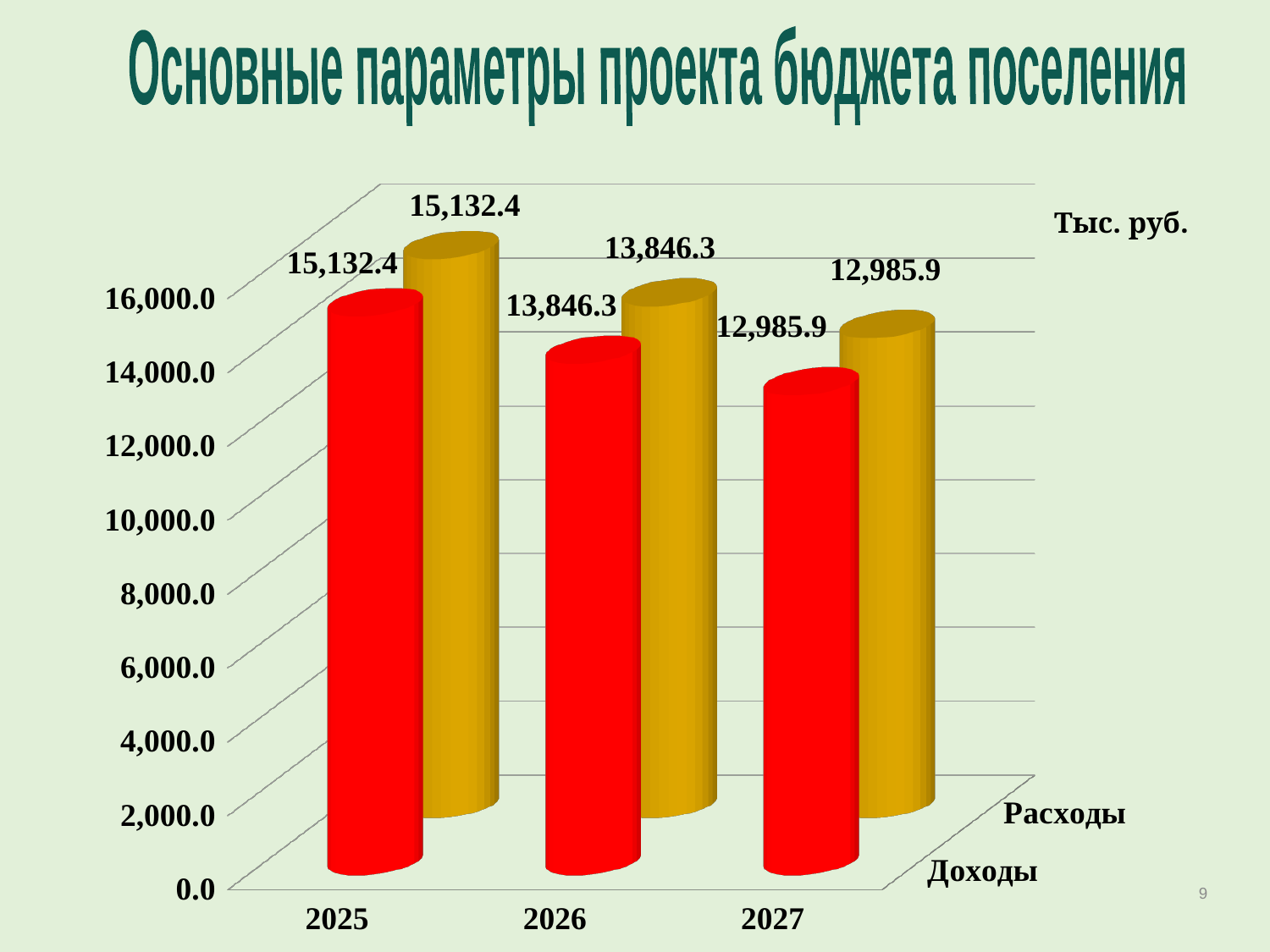

Основные параметры проекта бюджета поселения

[unsupported chart]

Тыс. руб.
9